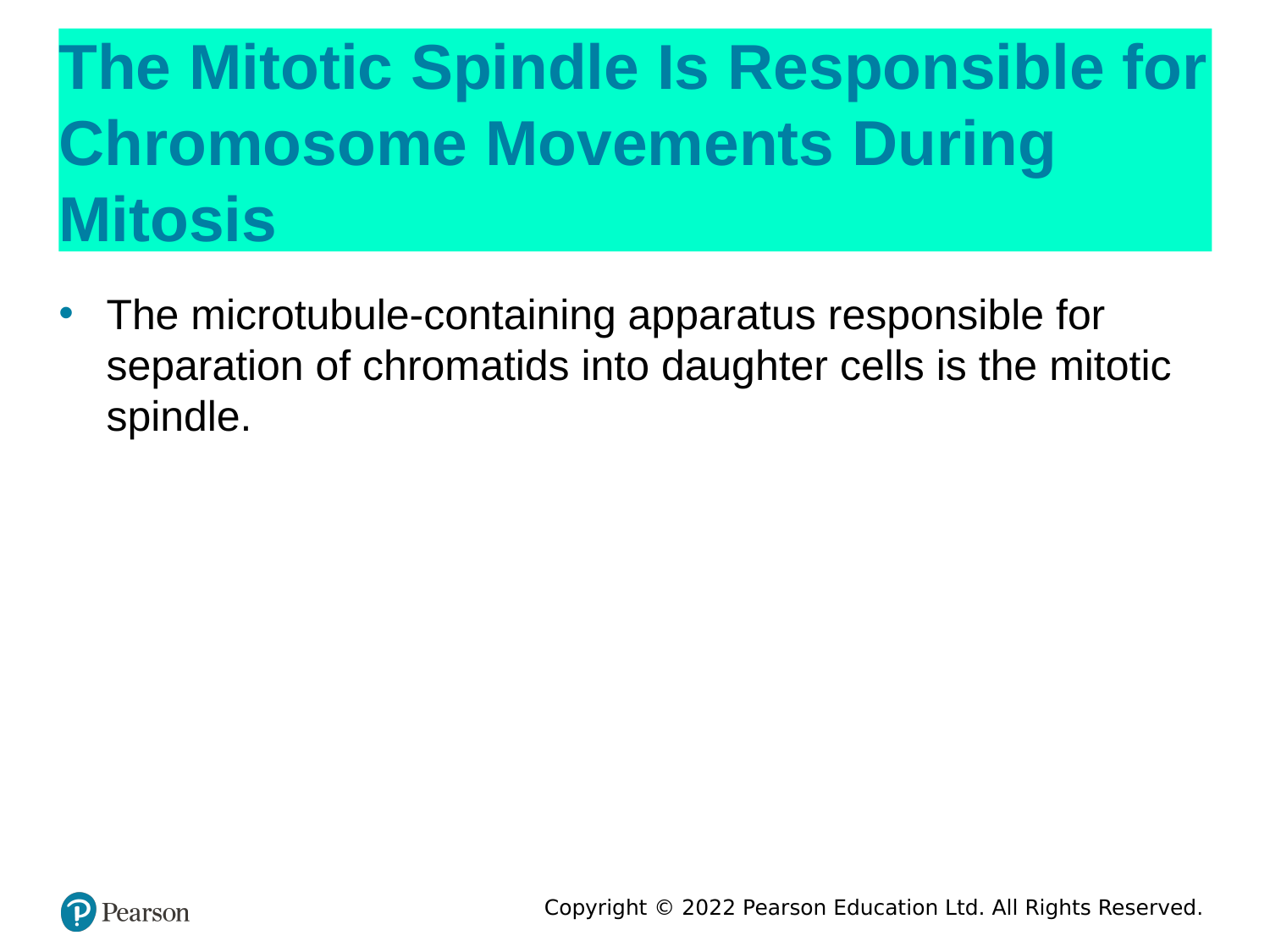

# The Mitotic Spindle Is Responsible for Chromosome Movements During Mitosis
The microtubule-containing apparatus responsible for separation of chromatids into daughter cells is the mitotic spindle.